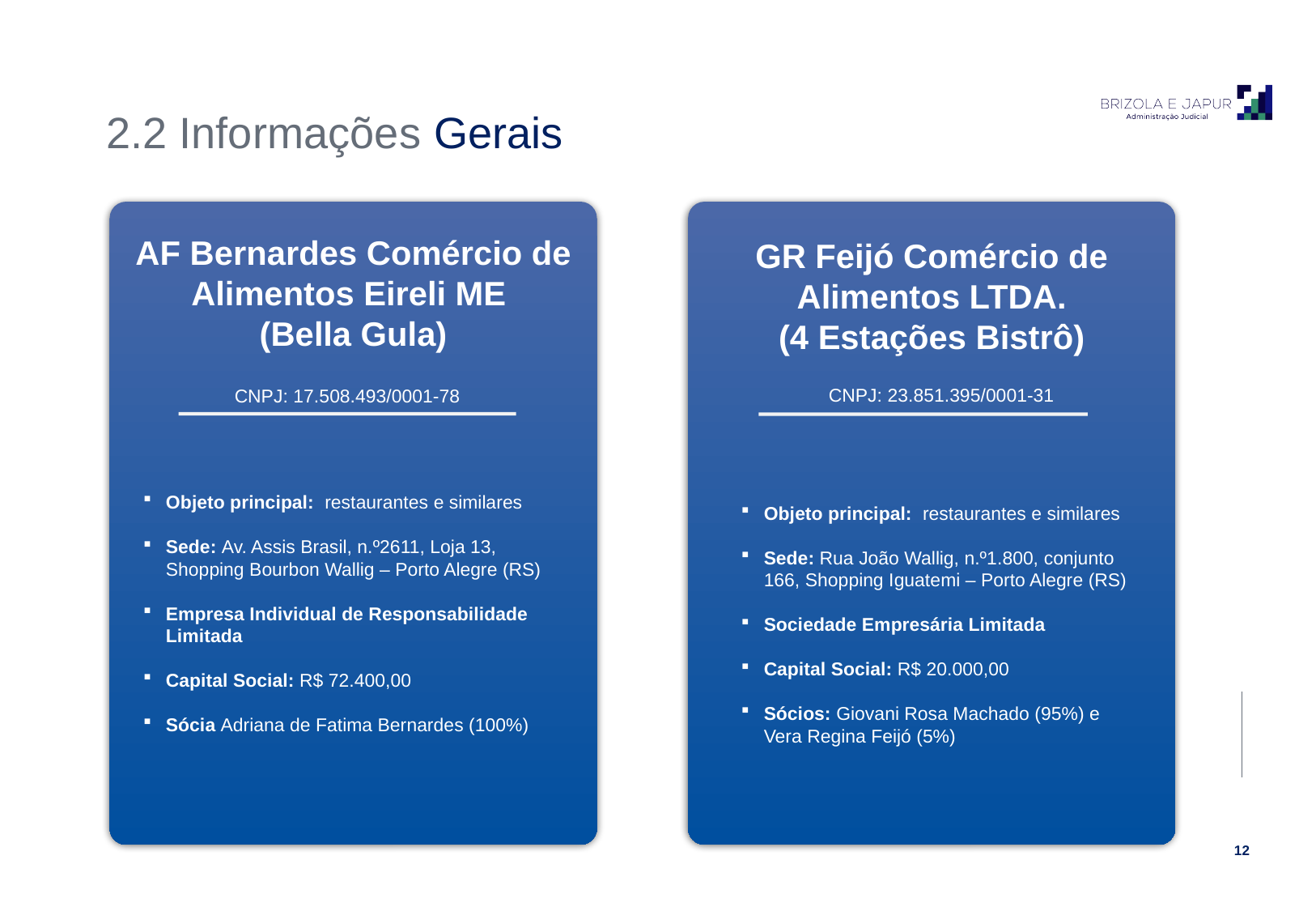

2.2 Informações Gerais

AF Bernardes Comércio de Alimentos Eireli ME
(Bella Gula)
GR Feijó Comércio de Alimentos LTDA.
(4 Estações Bistrô)
CNPJ: 23.851.395/0001-31
CNPJ: 17.508.493/0001-78
Objeto principal:  restaurantes e similares

Sede: Av. Assis Brasil, n.º2611, Loja 13, Shopping Bourbon Wallig – Porto Alegre (RS)

Empresa Individual de Responsabilidade Limitada

Capital Social: R$ 72.400,00

Sócia Adriana de Fatima Bernardes (100%)

Objeto principal:  restaurantes e similares

Sede: Rua João Wallig, n.º1.800, conjunto 166, Shopping Iguatemi – Porto Alegre (RS)

Sociedade Empresária Limitada

Capital Social: R$ 20.000,00

Sócios: Giovani Rosa Machado (95%) e Vera Regina Feijó (5%)